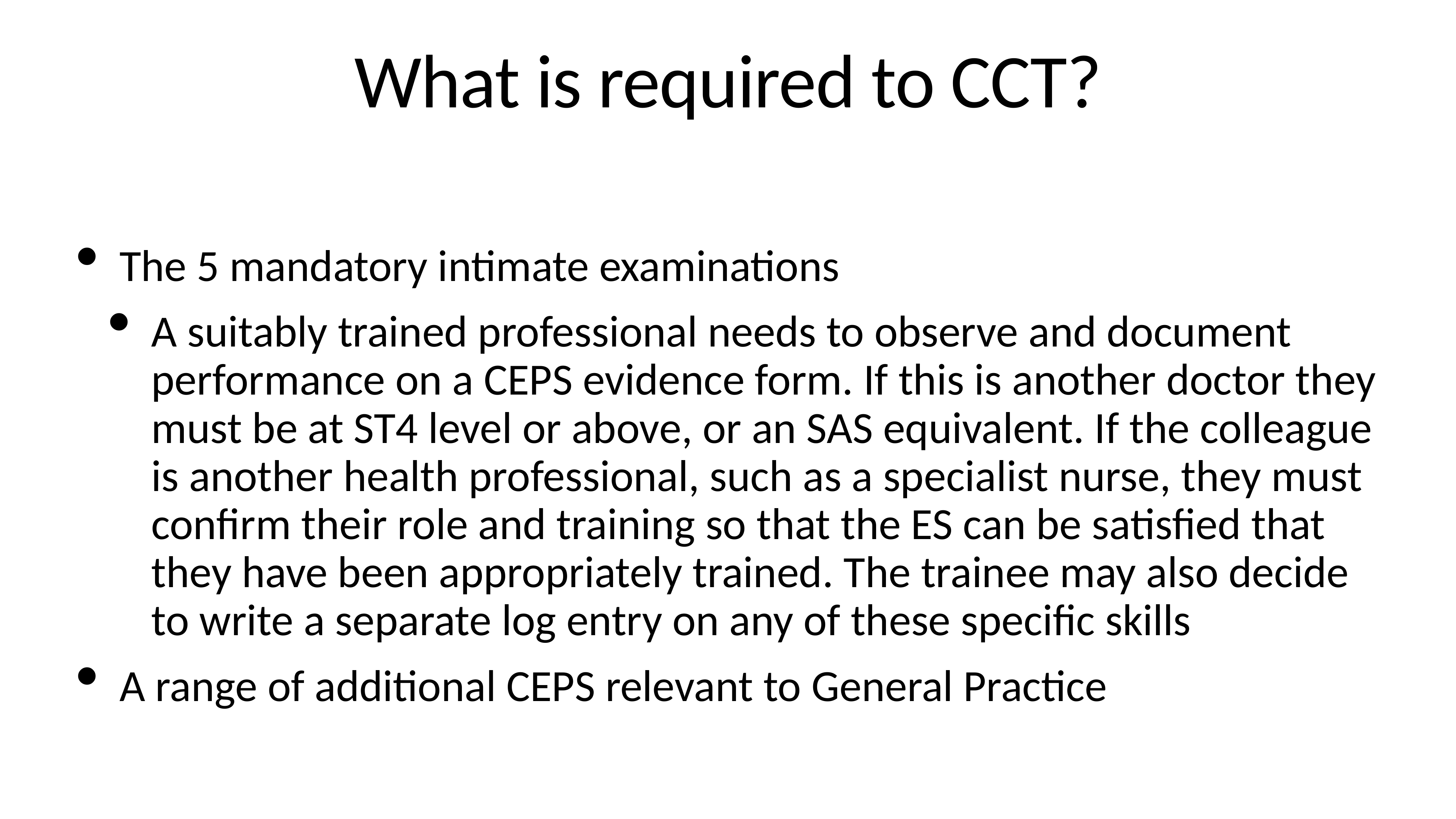

# What is required to CCT?
The 5 mandatory intimate examinations
A suitably trained professional needs to observe and document performance on a CEPS evidence form. If this is another doctor they must be at ST4 level or above, or an SAS equivalent. If the colleague is another health professional, such as a specialist nurse, they must confirm their role and training so that the ES can be satisfied that they have been appropriately trained. The trainee may also decide to write a separate log entry on any of these specific skills
A range of additional CEPS relevant to General Practice